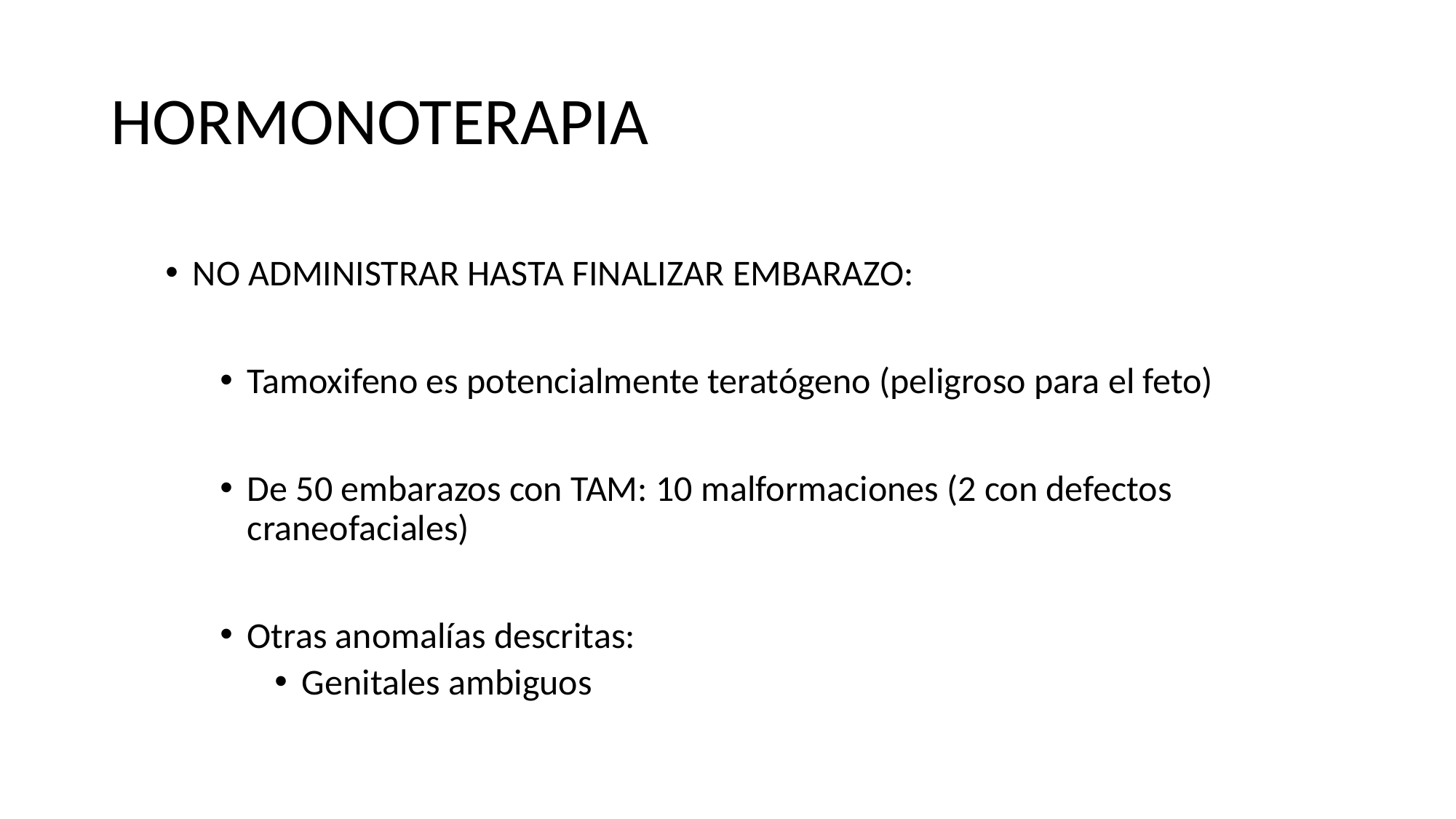

# HORMONOTERAPIA
NO ADMINISTRAR HASTA FINALIZAR EMBARAZO:

Tamoxifeno es potencialmente teratógeno (peligroso para el feto)

De 50 embarazos con TAM: 10 malformaciones (2 con defectos craneofaciales)

Otras anomalías descritas:
Genitales ambiguos